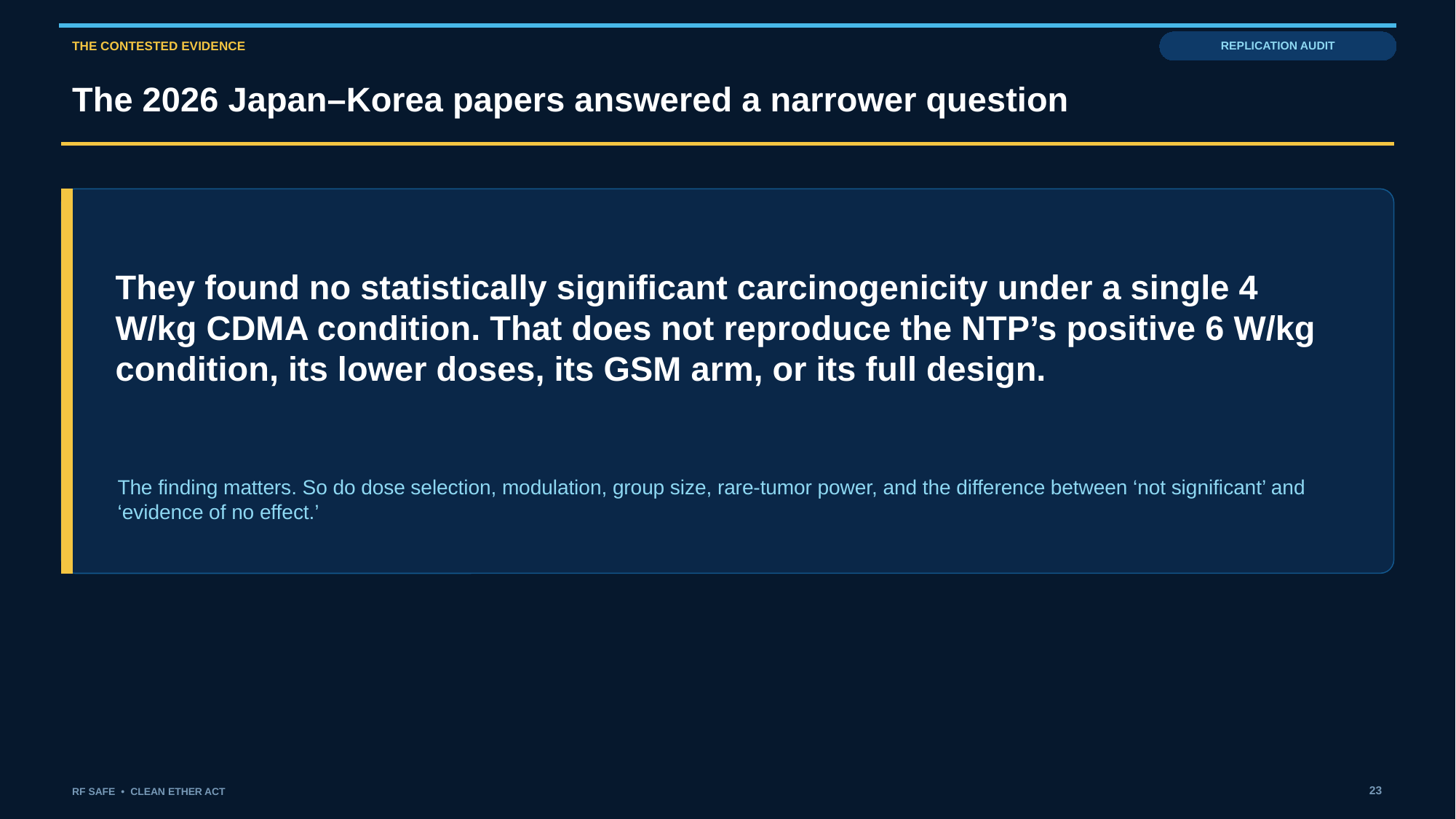

THE CONTESTED EVIDENCE
REPLICATION AUDIT
The 2026 Japan–Korea papers answered a narrower question

They found no statistically significant carcinogenicity under a single 4 W/kg CDMA condition. That does not reproduce the NTP’s positive 6 W/kg condition, its lower doses, its GSM arm, or its full design.
The finding matters. So do dose selection, modulation, group size, rare-tumor power, and the difference between ‘not significant’ and ‘evidence of no effect.’
23
RF SAFE  •  CLEAN ETHER ACT